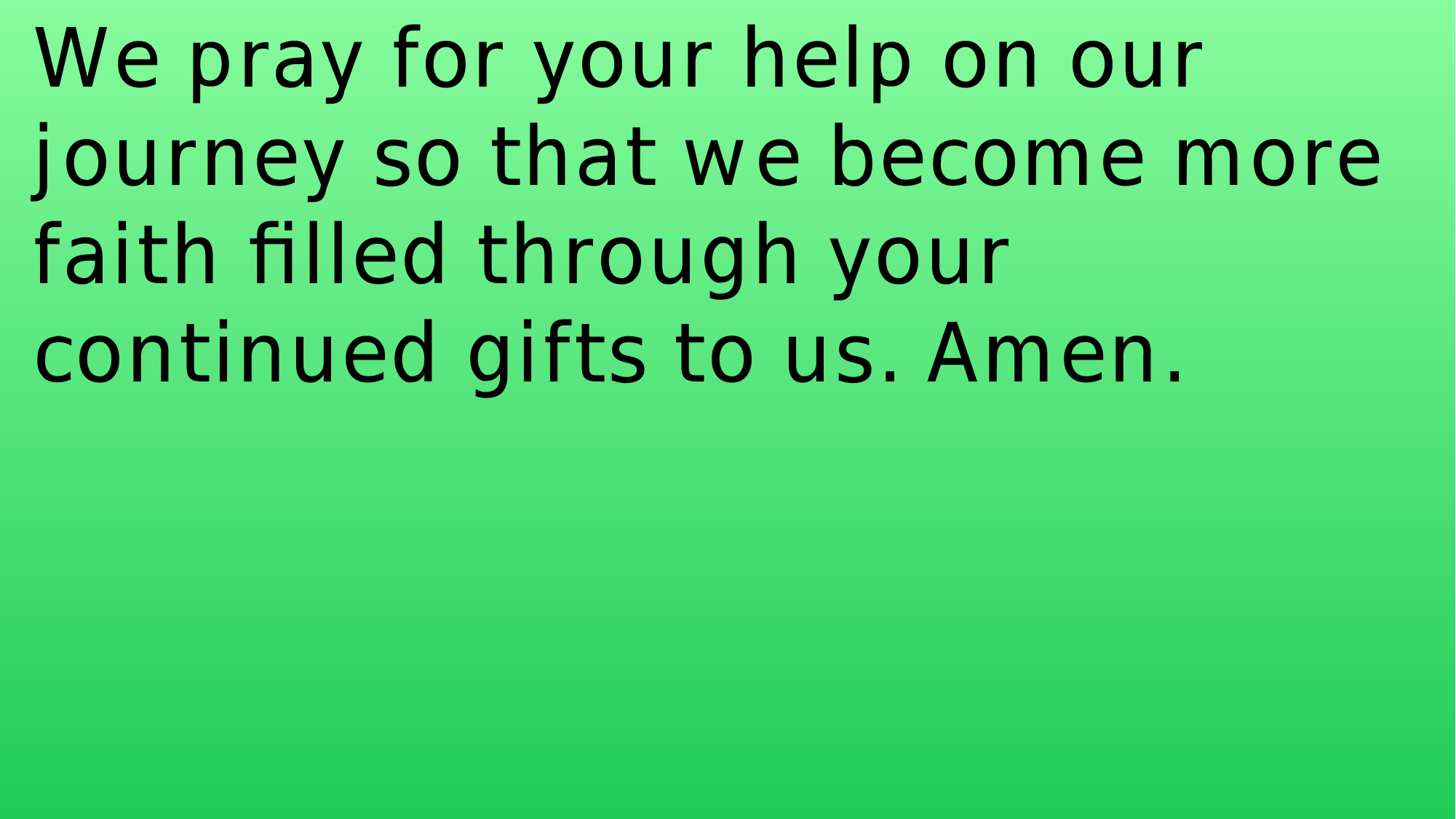

We pray for your help on our
 journey so that we become more
 faith filled through your
 continued gifts to us. Amen.